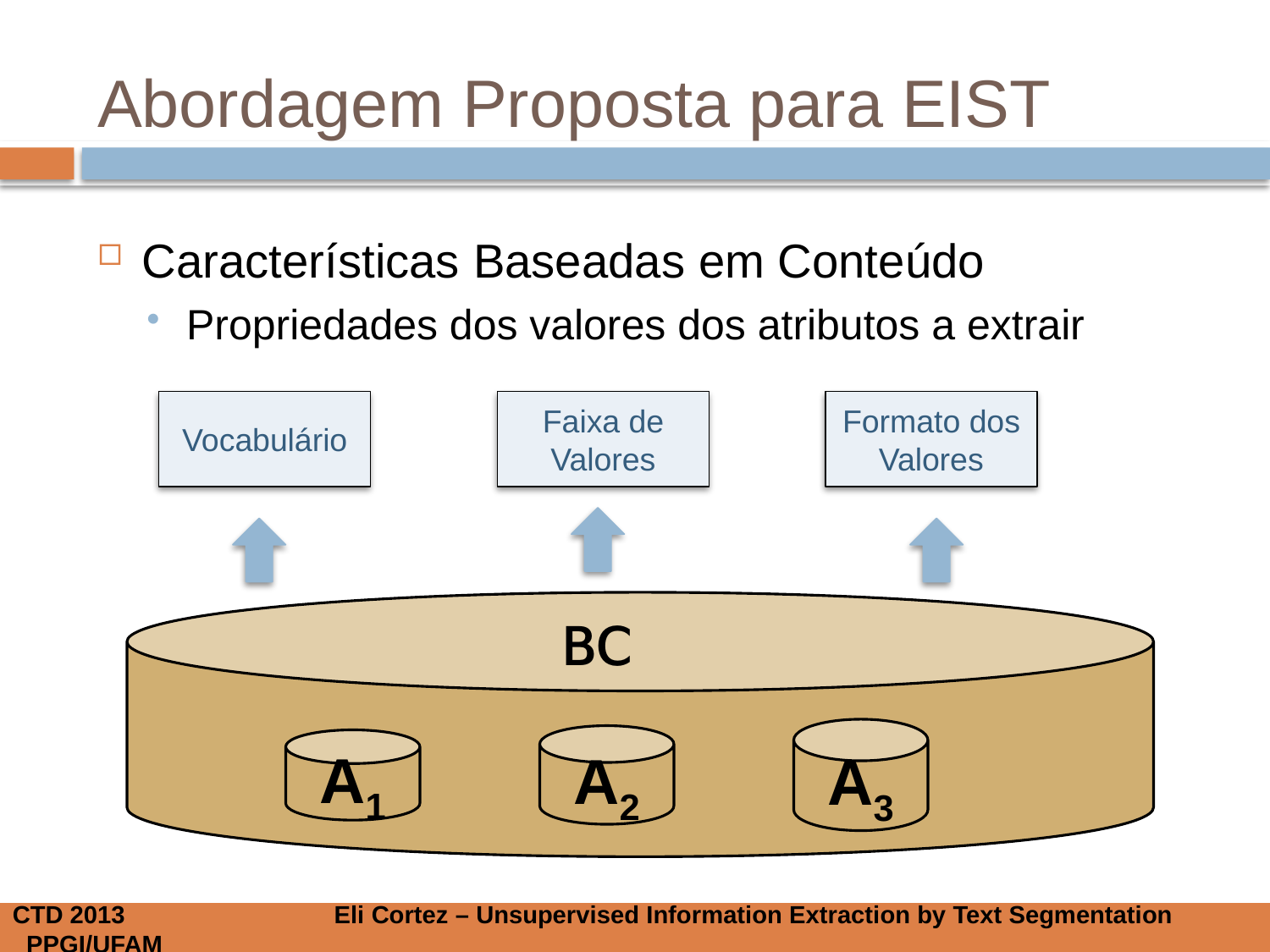

# Abordagem Proposta para EIST
Características Baseadas em Conteúdo
Propriedades dos valores dos atributos a extrair

Vocabulário
Faixa de Valores
Formato dos Valores

BC
A3
A2
A1